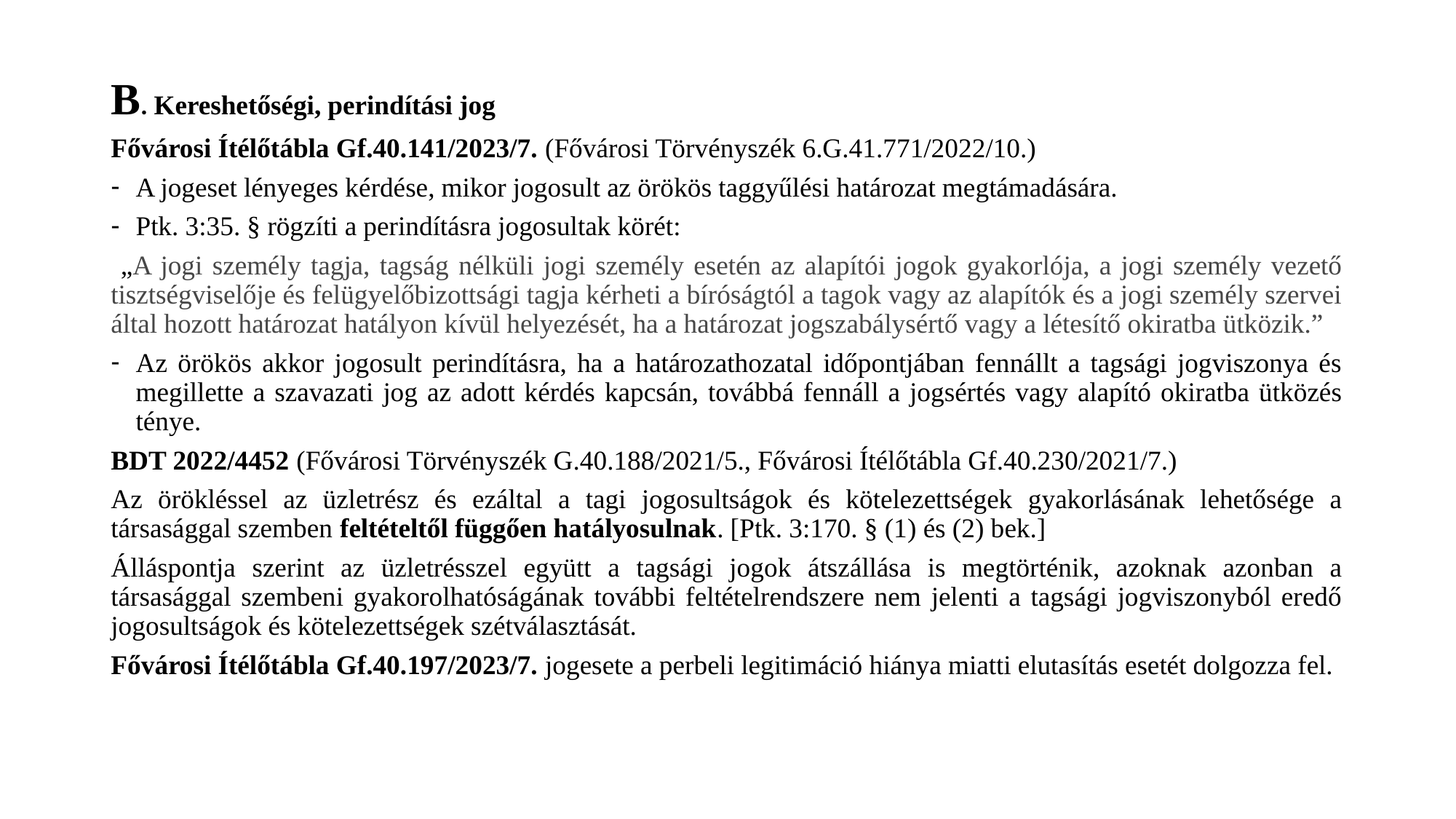

B. Kereshetőségi, perindítási jog
Fővárosi Ítélőtábla Gf.40.141/2023/7. (Fővárosi Törvényszék 6.G.41.771/2022/10.)
A jogeset lényeges kérdése, mikor jogosult az örökös taggyűlési határozat megtámadására.
Ptk. 3:35. § rögzíti a perindításra jogosultak körét:
 „A jogi személy tagja, tagság nélküli jogi személy esetén az alapítói jogok gyakorlója, a jogi személy vezető tisztségviselője és felügyelőbizottsági tagja kérheti a bíróságtól a tagok vagy az alapítók és a jogi személy szervei által hozott határozat hatályon kívül helyezését, ha a határozat jogszabálysértő vagy a létesítő okiratba ütközik.”
Az örökös akkor jogosult perindításra, ha a határozathozatal időpontjában fennállt a tagsági jogviszonya és megillette a szavazati jog az adott kérdés kapcsán, továbbá fennáll a jogsértés vagy alapító okiratba ütközés ténye.
BDT 2022/4452 (Fővárosi Törvényszék G.40.188/2021/5., Fővárosi Ítélőtábla Gf.40.230/2021/7.)
Az örökléssel az üzletrész és ezáltal a tagi jogosultságok és kötelezettségek gyakorlásának lehetősége a társasággal szemben feltételtől függően hatályosulnak. [Ptk. 3:170. § (1) és (2) bek.]
Álláspontja szerint az üzletrésszel együtt a tagsági jogok átszállása is megtörténik, azoknak azonban a társasággal szembeni gyakorolhatóságának további feltételrendszere nem jelenti a tagsági jogviszonyból eredő jogosultságok és kötelezettségek szétválasztását.
Fővárosi Ítélőtábla Gf.40.197/2023/7. jogesete a perbeli legitimáció hiánya miatti elutasítás esetét dolgozza fel.